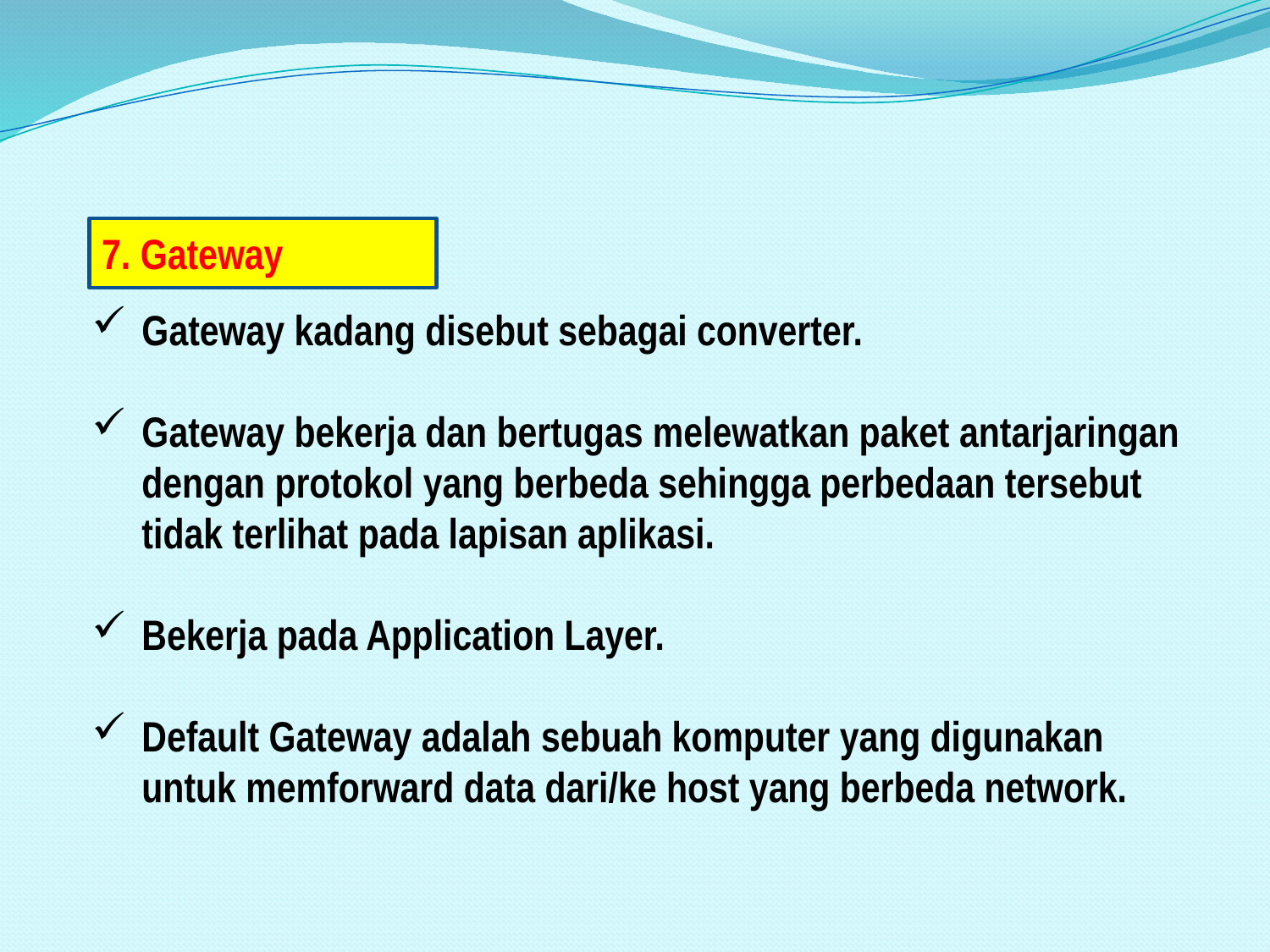

#
7. Gateway
Gateway kadang disebut sebagai converter.

Gateway bekerja dan bertugas melewatkan paket antarjaringan dengan protokol yang berbeda sehingga perbedaan tersebut tidak terlihat pada lapisan aplikasi.

Bekerja pada Application Layer.

Default Gateway adalah sebuah komputer yang digunakan untuk memforward data dari/ke host yang berbeda network.